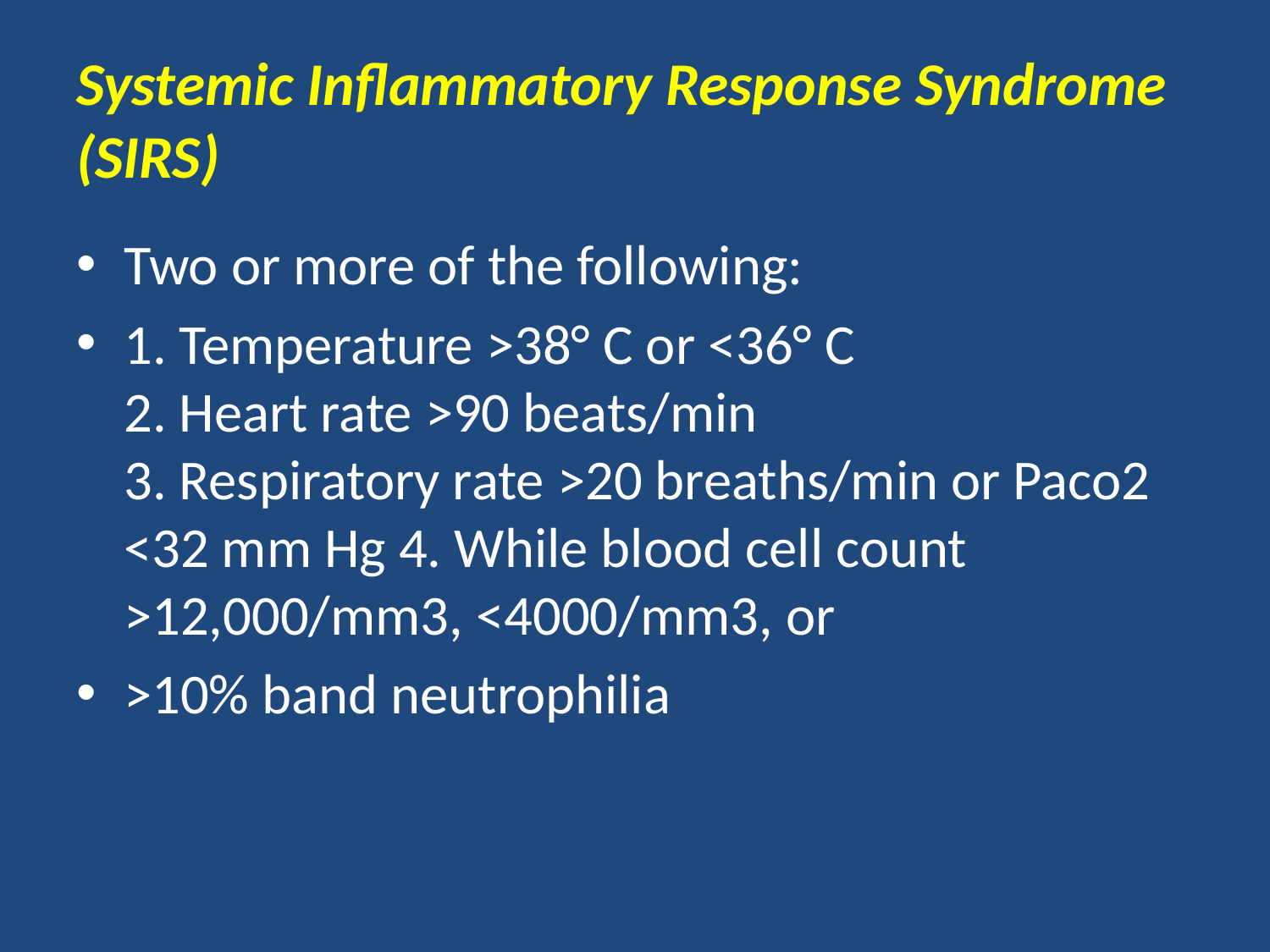

# Systemic Inflammatory Response Syndrome (SIRS)
Two or more of the following:
1. Temperature >38° C or <36° C
2. Heart rate >90 beats/min
3. Respiratory rate >20 breaths/min or Paco2 <32 mm Hg 4. While blood cell count >12,000/mm3, <4000/mm3, or
>10% band neutrophilia